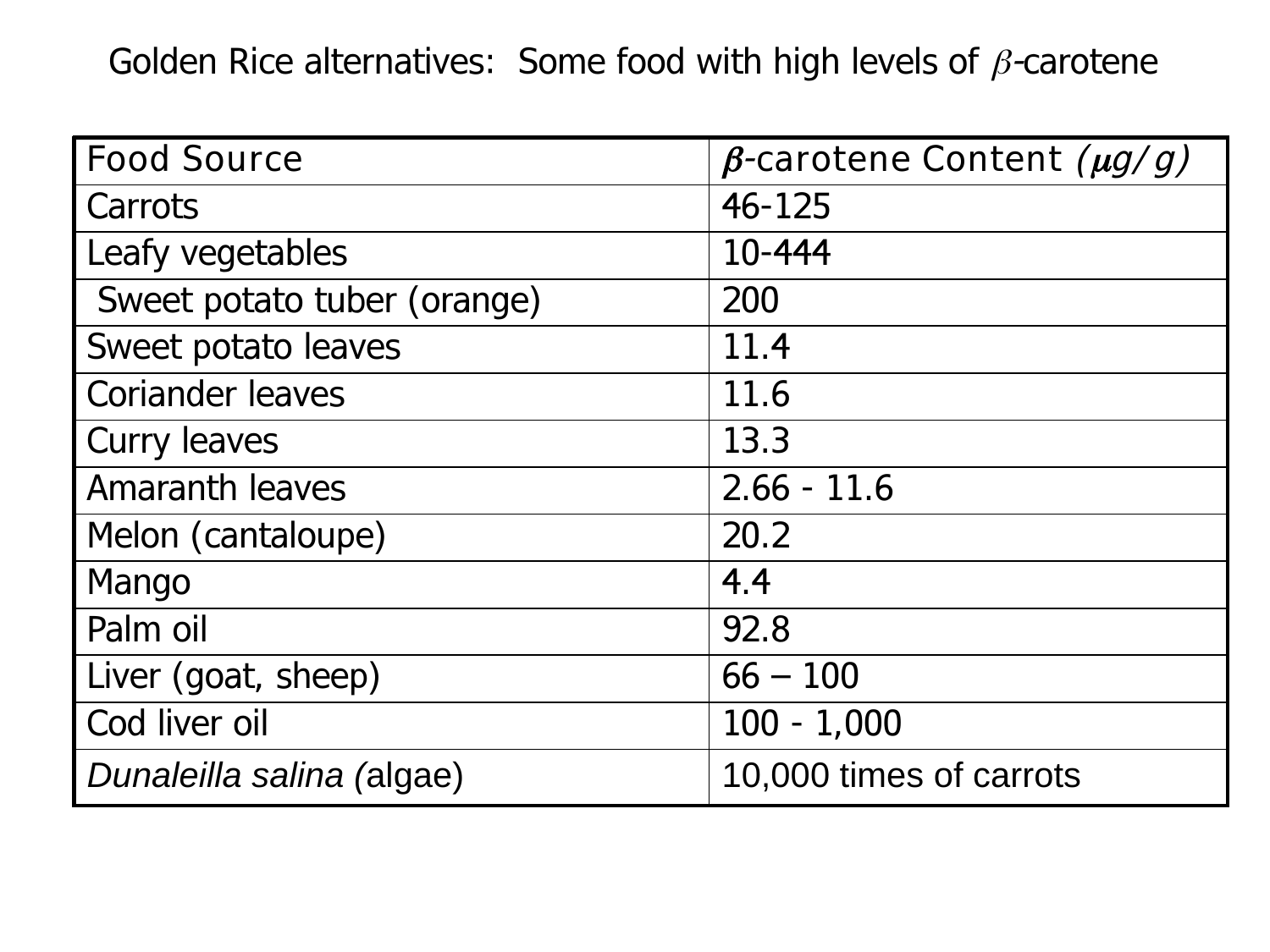

# Golden Rice alternatives:  Some food with high levels of β-carotene
| Food Source | β-carotene Content (μg/g) |
| --- | --- |
| Carrots | 46-125 |
| Leafy vegetables | 10-444 |
| Sweet potato tuber (orange) | 200 |
| Sweet potato leaves | 11.4 |
| Coriander leaves | 11.6 |
| Curry leaves | 13.3 |
| Amaranth leaves | 2.66 - 11.6 |
| Melon (cantaloupe) | 20.2 |
| Mango | 4.4 |
| Palm oil | 92.8 |
| Liver (goat, sheep) | 66 – 100 |
| Cod liver oil | 100 - 1,000 |
| Dunaleilla salina (algae) | 10,000 times of carrots |